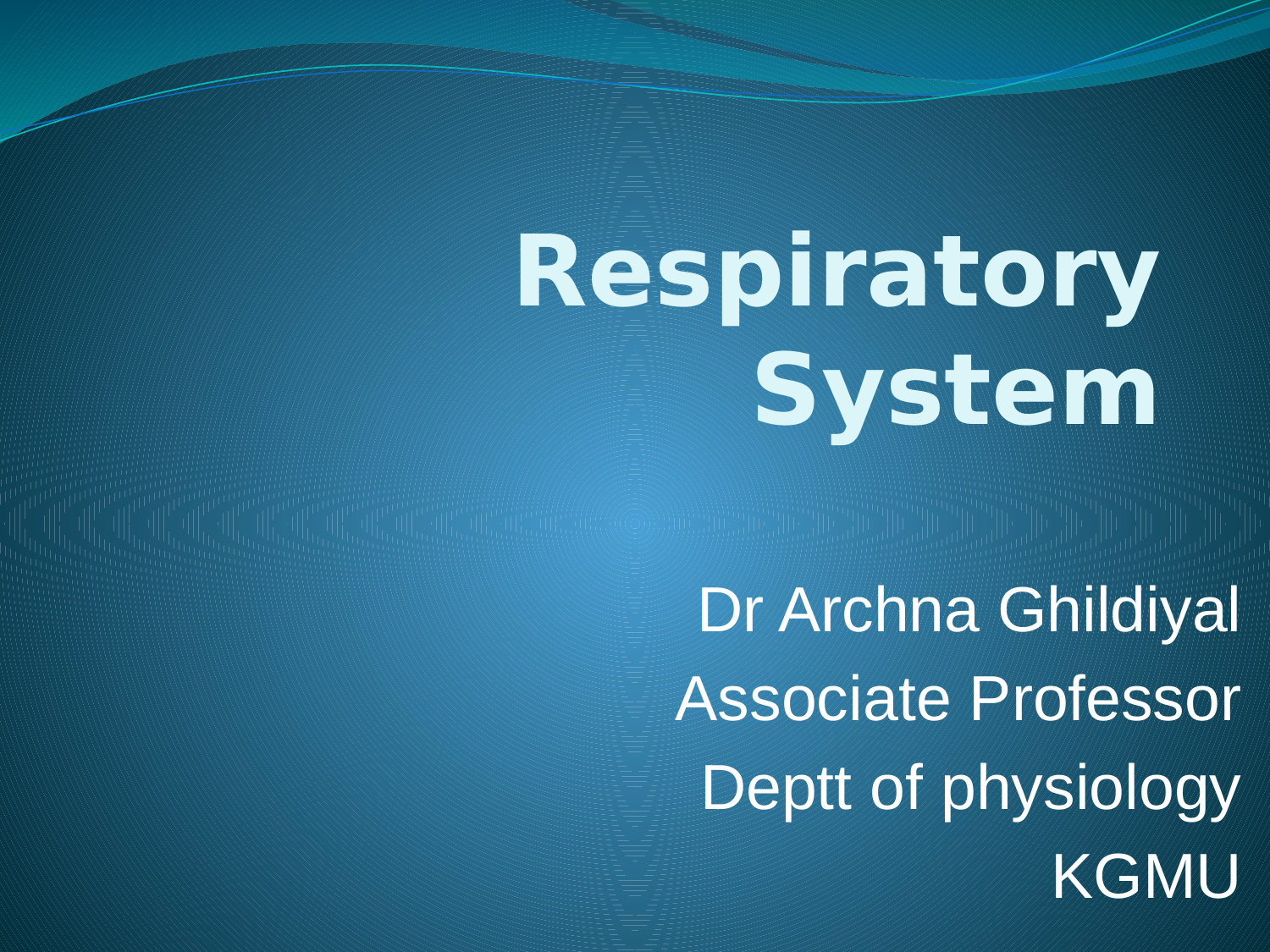

# Respiratory System

                 Dr Archna Ghildiyal
     Associate Professor
Deptt of physiology
KGMU